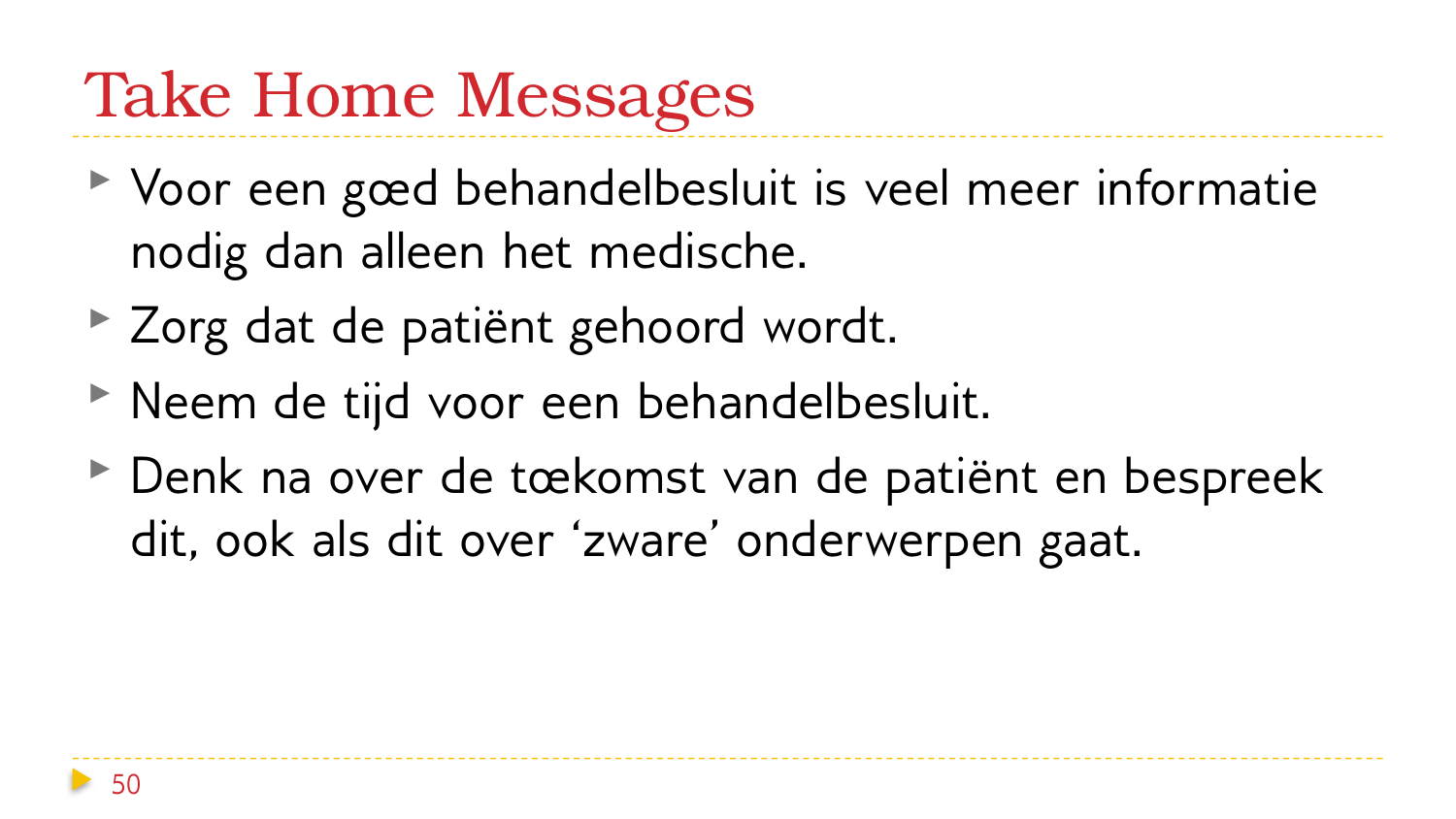

# Take Home Messages
Voor een goed behandelbesluit is veel meer informatie nodig dan alleen het medische.
Zorg dat de patiënt gehoord wordt.
Neem de tijd voor een behandelbesluit.
Denk na over de toekomst van de patiënt en bespreek dit, ook als dit over ‘zware’ onderwerpen gaat.

50